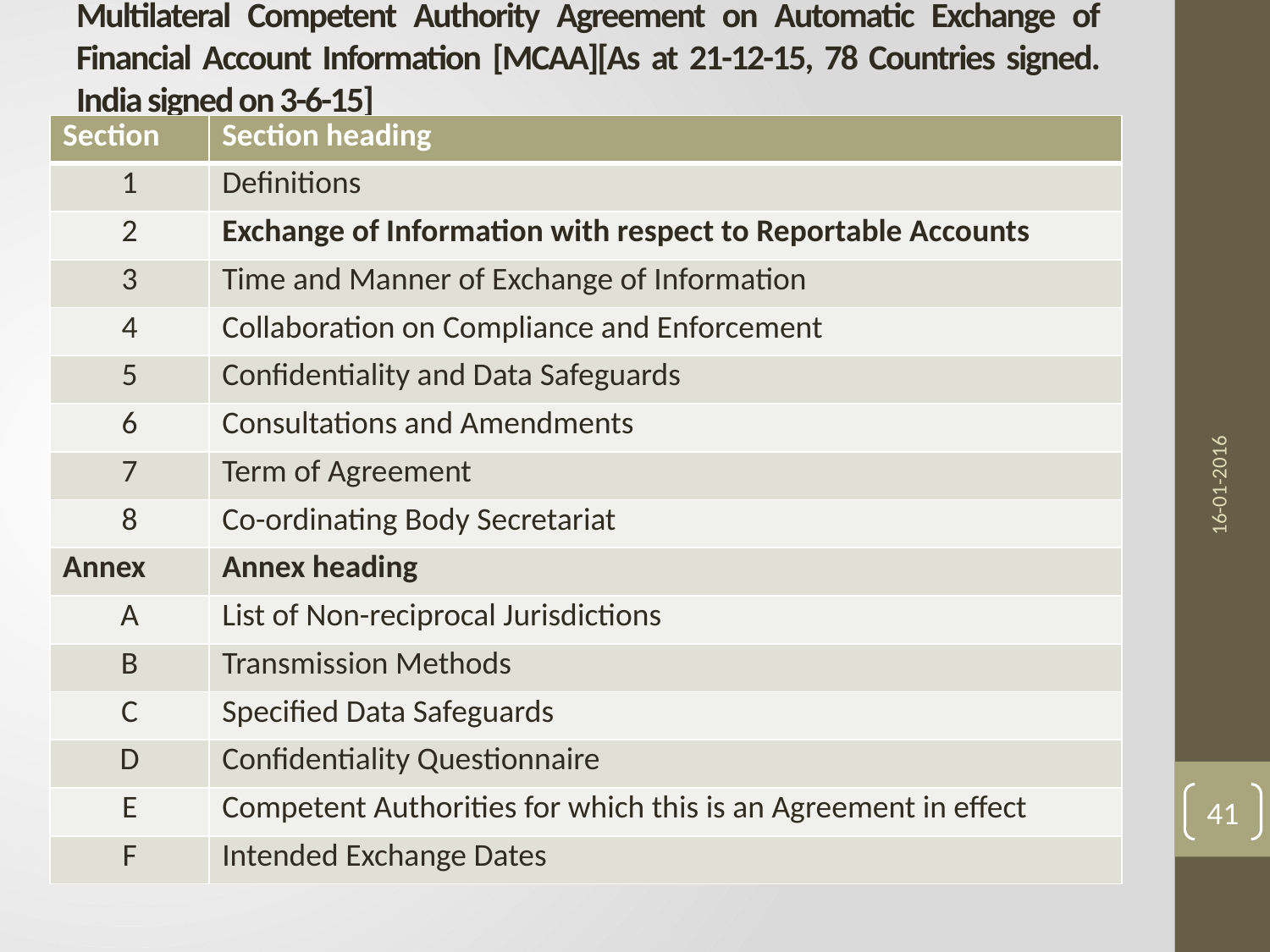

# Multilateral Competent Authority Agreement on Automatic Exchange of Financial Account Information [MCAA][As at 21-12-15, 78 Countries signed. India signed on 3-6-15]
| Section | Section heading |
| --- | --- |
| 1 | Definitions |
| 2 | Exchange of Information with respect to Reportable Accounts |
| 3 | Time and Manner of Exchange of Information |
| 4 | Collaboration on Compliance and Enforcement |
| 5 | Confidentiality and Data Safeguards |
| 6 | Consultations and Amendments |
| 7 | Term of Agreement |
| 8 | Co-ordinating Body Secretariat |
| Annex | Annex heading |
| A | List of Non-reciprocal Jurisdictions |
| B | Transmission Methods |
| C | Specified Data Safeguards |
| D | Confidentiality Questionnaire |
| E | Competent Authorities for which this is an Agreement in effect |
| F | Intended Exchange Dates |

16-01-2016
41